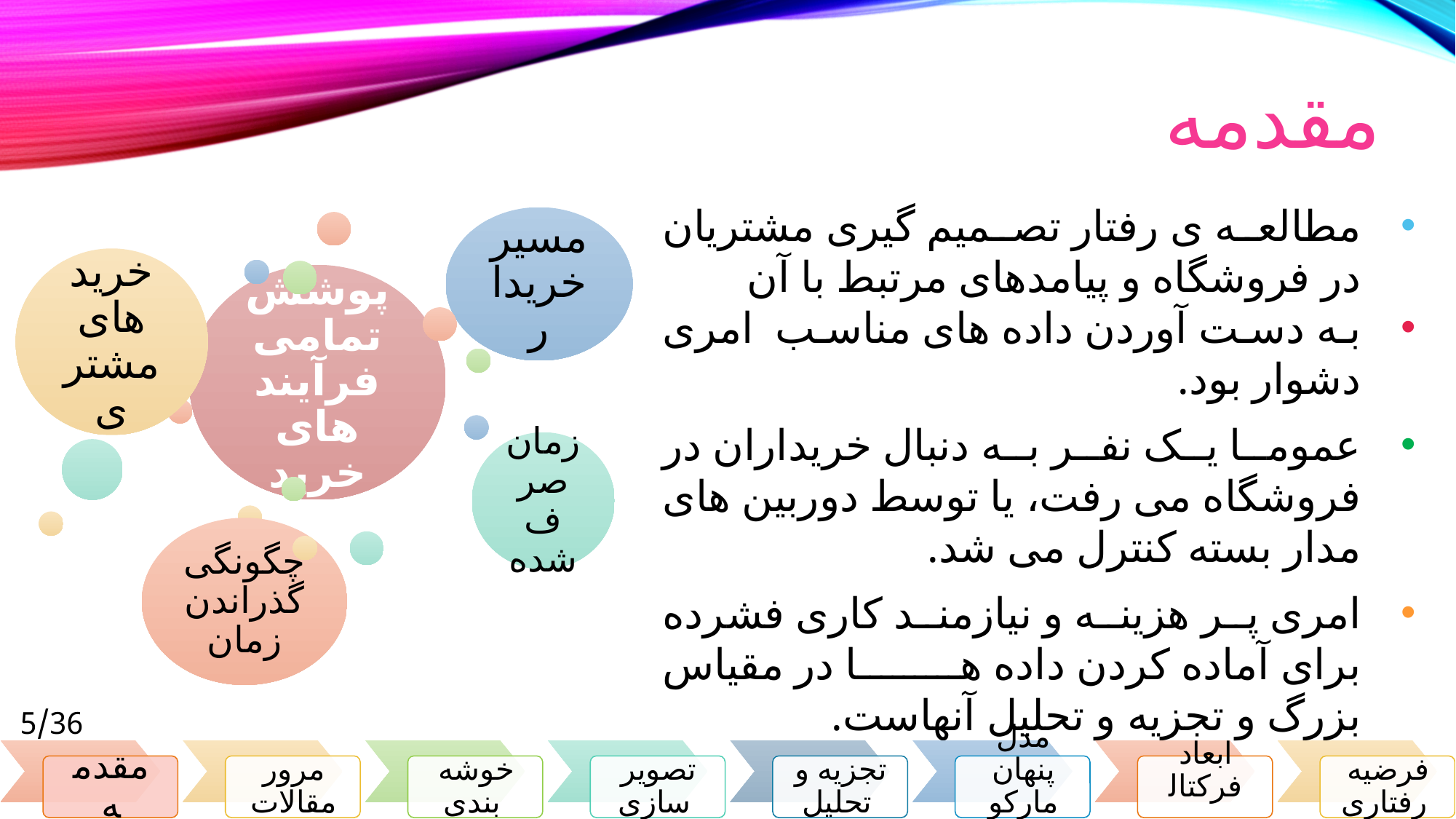

# مقدمه
پوشش تمامی فرآیند های خرید
خرید های مشتری
مسیر خریدار
زمان صرف شده
چگونگی گذراندن زمان
مطالعه ی رفتار تصمیم گیری مشتریان در فروشگاه و پیامدهای مرتبط با آن
به دست آوردن داده های مناسب امری دشوار بود.
عموما یک نفر به دنبال خریداران در فروشگاه می رفت، یا توسط دوربین های مدار بسته کنترل می شد.
امری پر هزینه و نیازمند کاری فشرده برای آماده کردن داده ها در مقیاس بزرگ و تجزیه و تحلیل آنهاست.
5/36
مقدمه
مرور مقالات
خوشه بندی
تصویر سازی
تجزیه و تحلیل
مدل پنهان مارکوف
ابعاد فرکتالی
فرضیه رفتاری